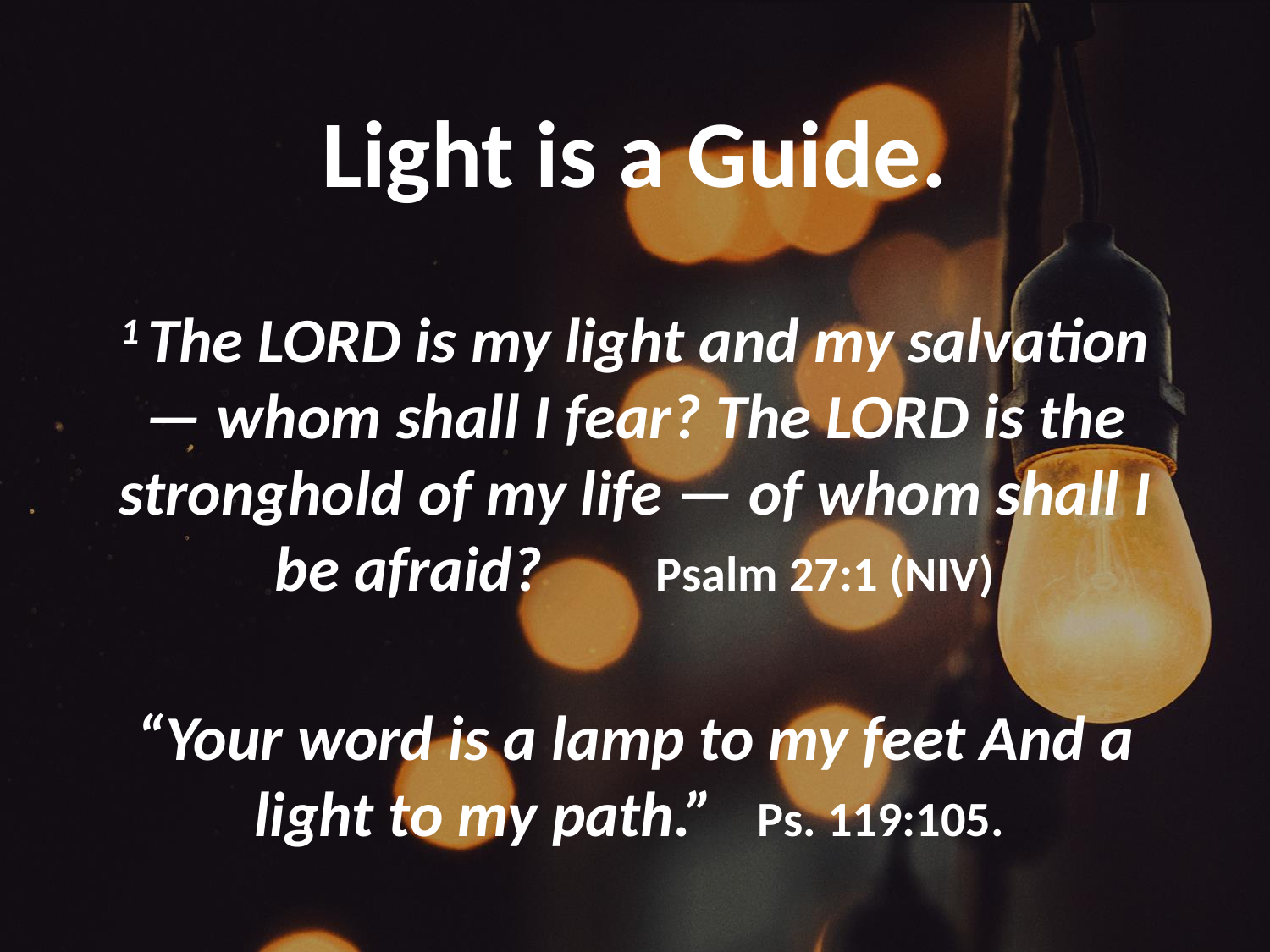

# Light is a Guide. 1 The Lord is my light and my salvation — whom shall I fear? The Lord is the stronghold of my life — of whom shall I be afraid? 	Psalm 27:1 (NIV) “Your word is a lamp to my feet And a light to my path.”   Ps. 119:105.